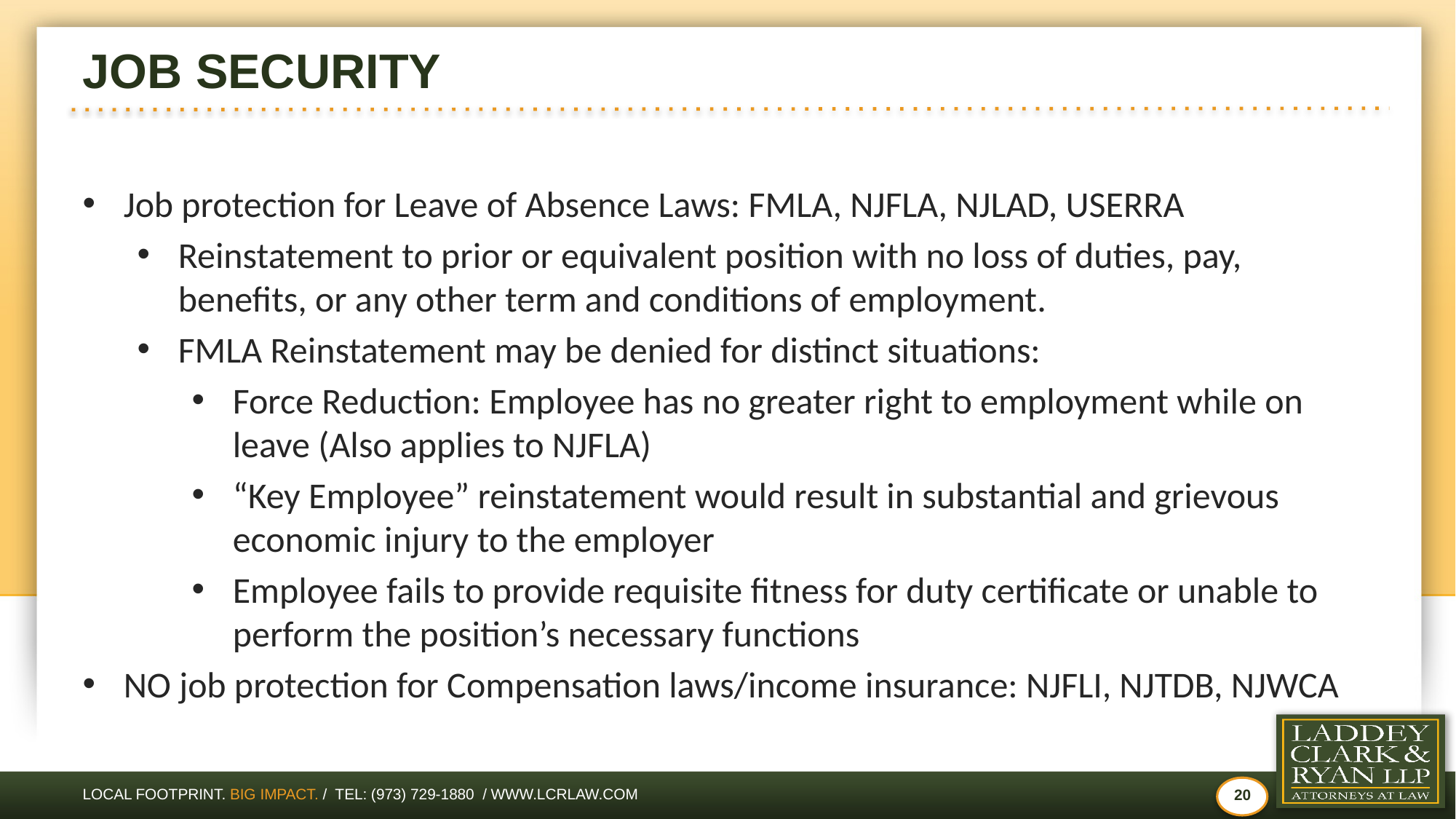

# JOB SECURITY
Job protection for Leave of Absence Laws: FMLA, NJFLA, NJLAD, USERRA
Reinstatement to prior or equivalent position with no loss of duties, pay, benefits, or any other term and conditions of employment.
FMLA Reinstatement may be denied for distinct situations:
Force Reduction: Employee has no greater right to employment while on leave (Also applies to NJFLA)
“Key Employee” reinstatement would result in substantial and grievous economic injury to the employer
Employee fails to provide requisite fitness for duty certificate or unable to perform the position’s necessary functions
NO job protection for Compensation laws/income insurance: NJFLI, NJTDB, NJWCA